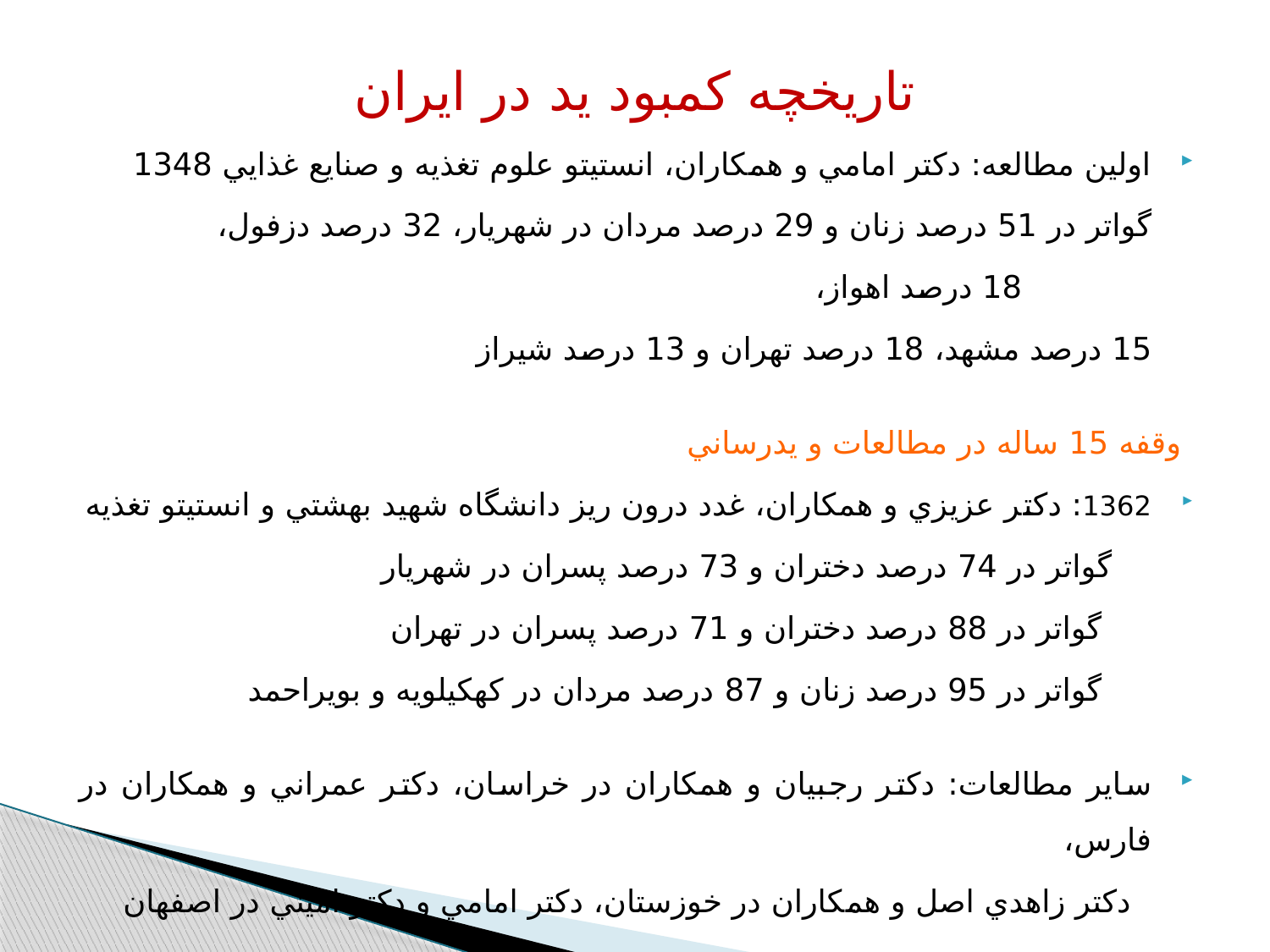

# تاريخچه كمبود يد در ايران
اولين مطالعه: دكتر امامي و همكاران، انستيتو علوم تغذيه و صنايع غذايي 1348
		گواتر در 51 درصد زنان و 29 درصد مردان در شهريار، 32 درصد دزفول،
                18 درصد اهواز،
		15 درصد مشهد، 18 درصد تهران و 13 درصد شيراز

وقفه 15 ساله در مطالعات و يدرساني
1362: دكتر عزيزي و همكاران، غدد درون ريز دانشگاه شهيد بهشتي و انستيتو تغذيه
		    گواتر در 74 درصد دختران و 73 درصد پسران در شهريار
		     گواتر در 88 درصد دختران و 71 درصد پسران در تهران
		     گواتر در 95 درصد زنان و 87 درصد مردان در كهكيلويه و بويراحمد

ساير مطالعات: دكتر رجبيان و همكاران در خراسان، دكتر عمراني و همكاران در فارس،
     دكتر زاهدي اصل و همكاران در خوزستان، دكتر امامي و دكتر اميني در اصفهان